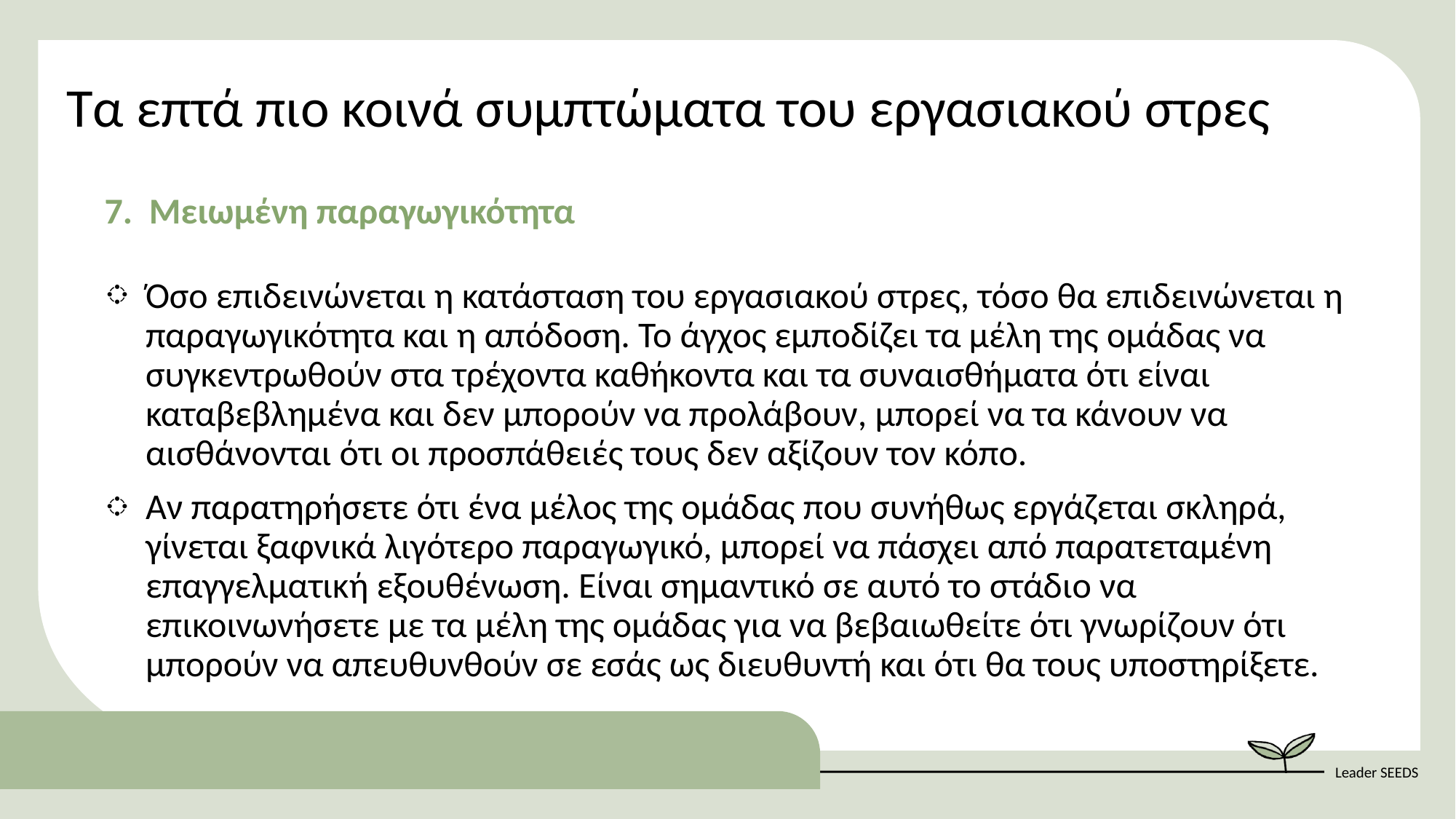

Τα επτά πιο κοινά συμπτώματα του εργασιακού στρες

7.  Μειωμένη παραγωγικότητα

Όσο επιδεινώνεται η κατάσταση του εργασιακού στρες, τόσο θα επιδεινώνεται η παραγωγικότητα και η απόδοση. Το άγχος εμποδίζει τα μέλη της ομάδας να συγκεντρωθούν στα τρέχοντα καθήκοντα και τα συναισθήματα ότι είναι καταβεβλημένα και δεν μπορούν να προλάβουν, μπορεί να τα κάνουν να αισθάνονται ότι οι προσπάθειές τους δεν αξίζουν τον κόπο.
Αν παρατηρήσετε ότι ένα μέλος της ομάδας που συνήθως εργάζεται σκληρά, γίνεται ξαφνικά λιγότερο παραγωγικό, μπορεί να πάσχει από παρατεταμένη επαγγελματική εξουθένωση. Είναι σημαντικό σε αυτό το στάδιο να επικοινωνήσετε με τα μέλη της ομάδας για να βεβαιωθείτε ότι γνωρίζουν ότι μπορούν να απευθυνθούν σε εσάς ως διευθυντή και ότι θα τους υποστηρίξετε.